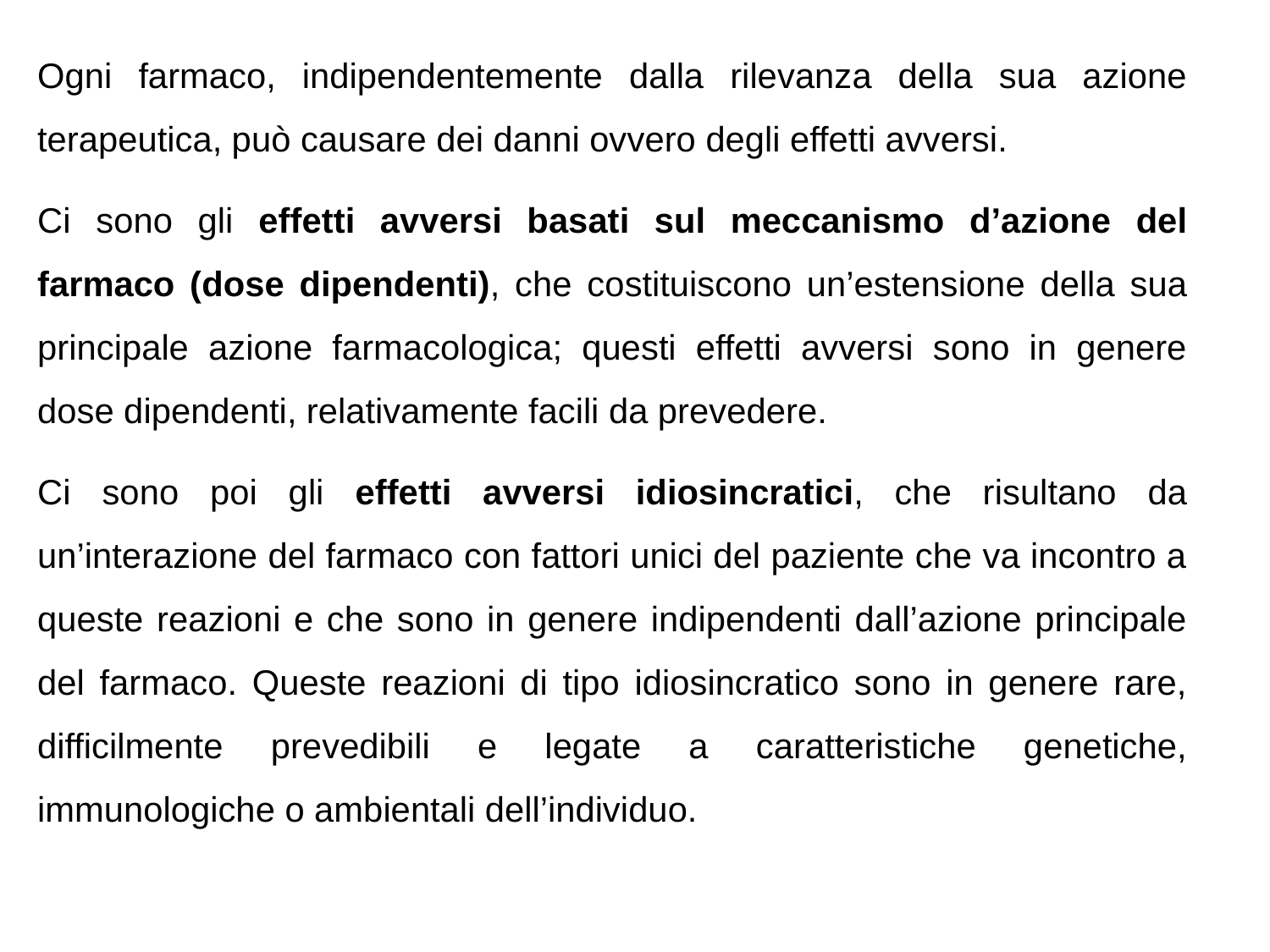

Ogni farmaco, indipendentemente dalla rilevanza della sua azione terapeutica, può causare dei danni ovvero degli effetti avversi.
Ci sono gli effetti avversi basati sul meccanismo d’azione del farmaco (dose dipendenti), che costituiscono un’estensione della sua principale azione farmacologica; questi effetti avversi sono in genere dose dipendenti, relativamente facili da prevedere.
Ci sono poi gli effetti avversi idiosincratici, che risultano da un’interazione del farmaco con fattori unici del paziente che va incontro a queste reazioni e che sono in genere indipendenti dall’azione principale del farmaco. Queste reazioni di tipo idiosincratico sono in genere rare, difficilmente prevedibili e legate a caratteristiche genetiche, immunologiche o ambientali dell’individuo.